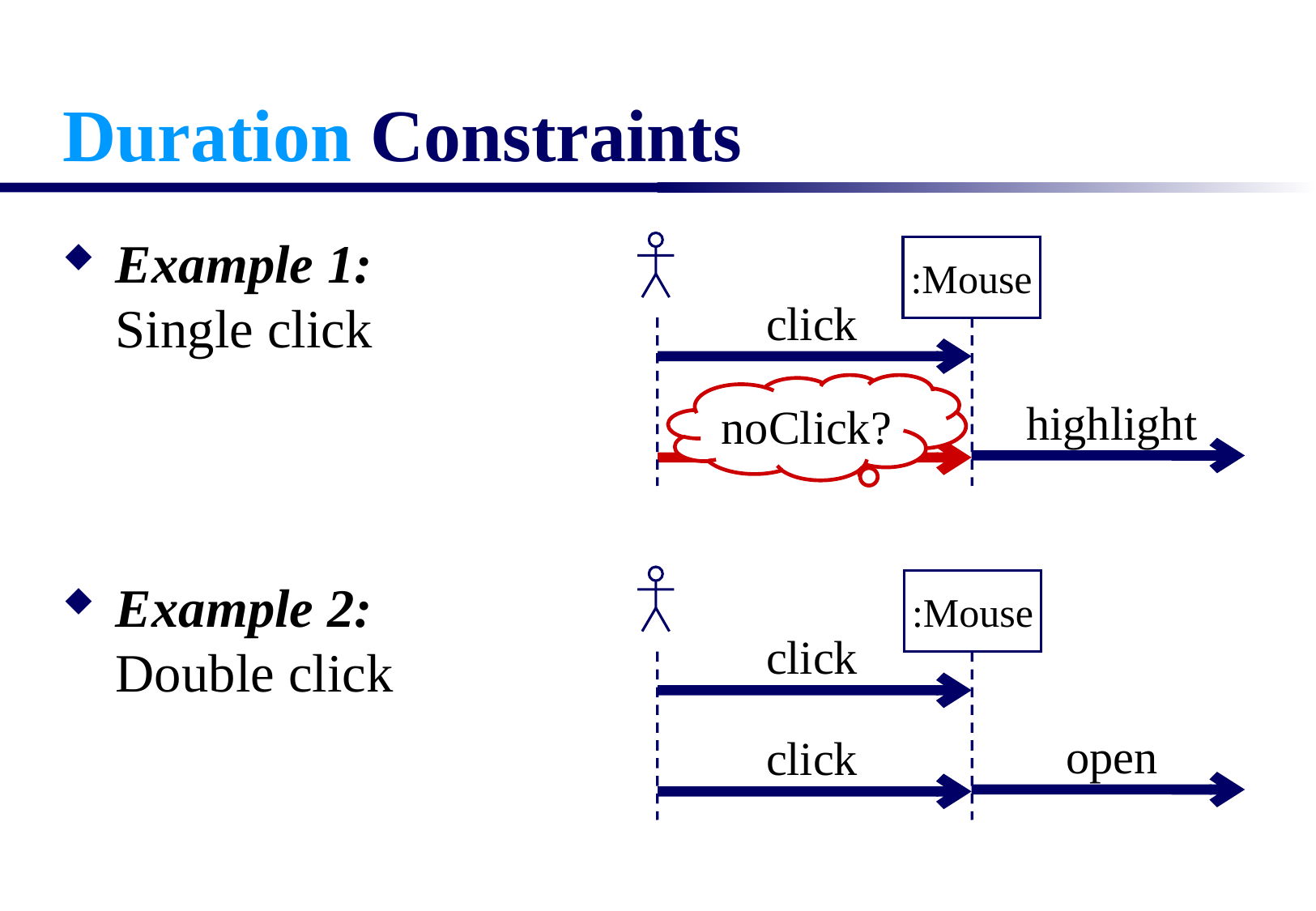

# Duration Constraints
Example 1:  Single click

:Mouse

click

noClick?

highlight

Example 2:  Double click

:Mouse

click

open

click